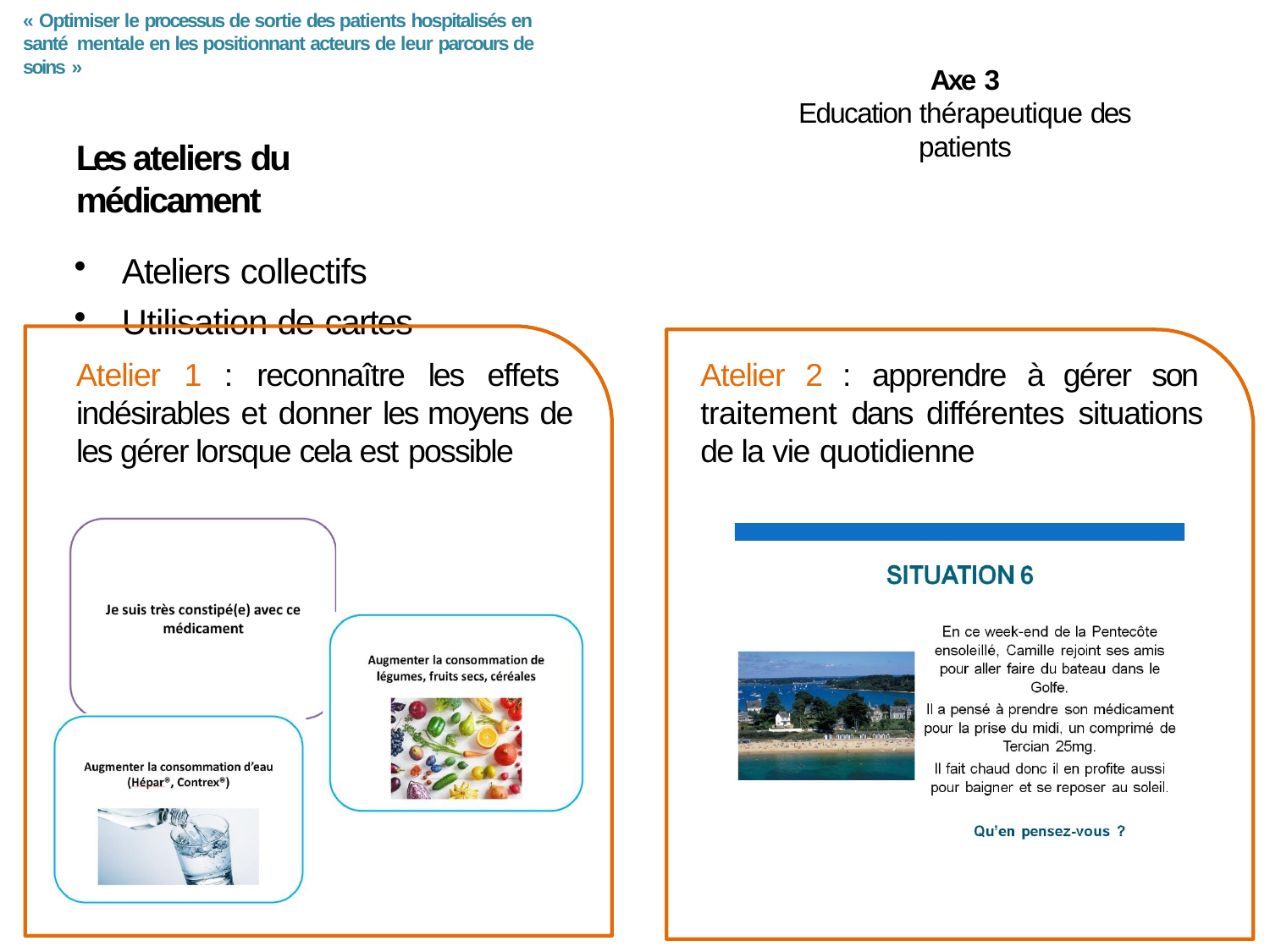

« Optimiser le processus de sortie des patients hospitalisés en santé  mentale en les positionnant acteurs de leur parcours de soins »
Axe 3
Education thérapeutique des patients
Les ateliers du médicament
Ateliers collectifs
Utilisation de cartes

Atelier 1 : reconnaître les effets  indésirables et donner les moyens de  les gérer lorsque cela est possible
Atelier 2 : apprendre à gérer son  traitement dans différentes situations  de la vie quotidienne